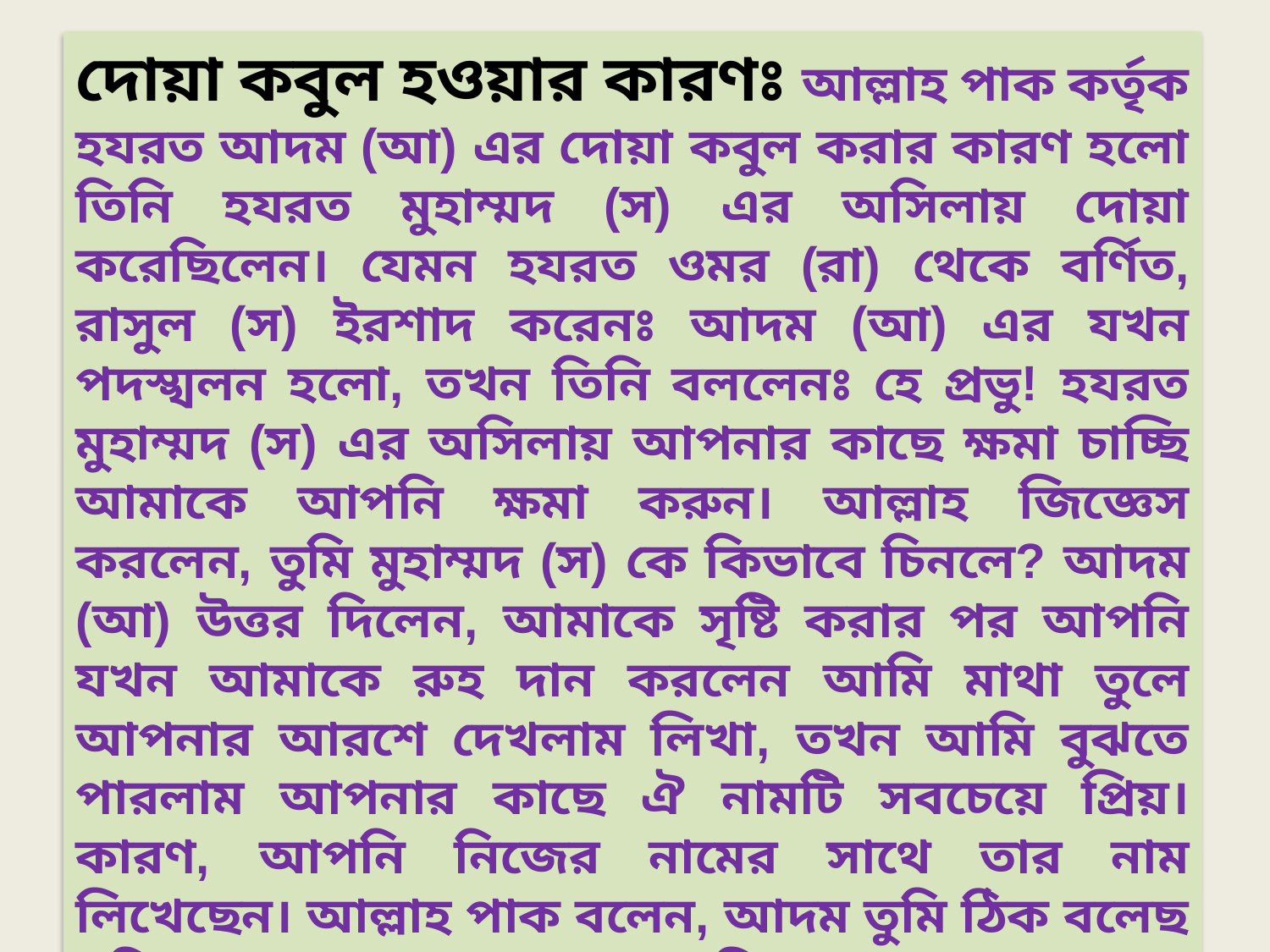

দোয়া কবুল হওয়ার কারণঃ আল্লাহ পাক কর্তৃক হযরত আদম (আ) এর দোয়া কবুল করার কারণ হলো তিনি হযরত মুহাম্মদ (স) এর অসিলায় দোয়া করেছিলেন। যেমন হযরত ওমর (রা) থেকে বর্ণিত, রাসুল (স) ইরশাদ করেনঃ আদম (আ) এর যখন পদস্খলন হলো, তখন তিনি বললেনঃ হে প্রভু! হযরত মুহাম্মদ (স) এর অসিলায় আপনার কাছে ক্ষমা চাচ্ছি আমাকে আপনি ক্ষমা করুন। আল্লাহ জিজ্ঞেস করলেন, তুমি মুহাম্মদ (স) কে কিভাবে চিনলে? আদম (আ) উত্তর দিলেন, আমাকে সৃষ্টি করার পর আপনি যখন আমাকে রুহ দান করলেন আমি মাথা তুলে আপনার আরশে দেখলাম লিখা, তখন আমি বুঝতে পারলাম আপনার কাছে ঐ নামটি সবচেয়ে প্রিয়। কারণ, আপনি নিজের নামের সাথে তার নাম লিখেছেন। আল্লাহ পাক বলেন, আদম তুমি ঠিক বলেছ যদি হযরত মুহাম্মদ (স) কে সৃষ্টি না করতাম তা হলে তোমাকেও আমি সৃষ্টি করতাম না। (বায়হাকি, খাসায়েসুল কুবরা, সিরাত বিশ্বকোষ)